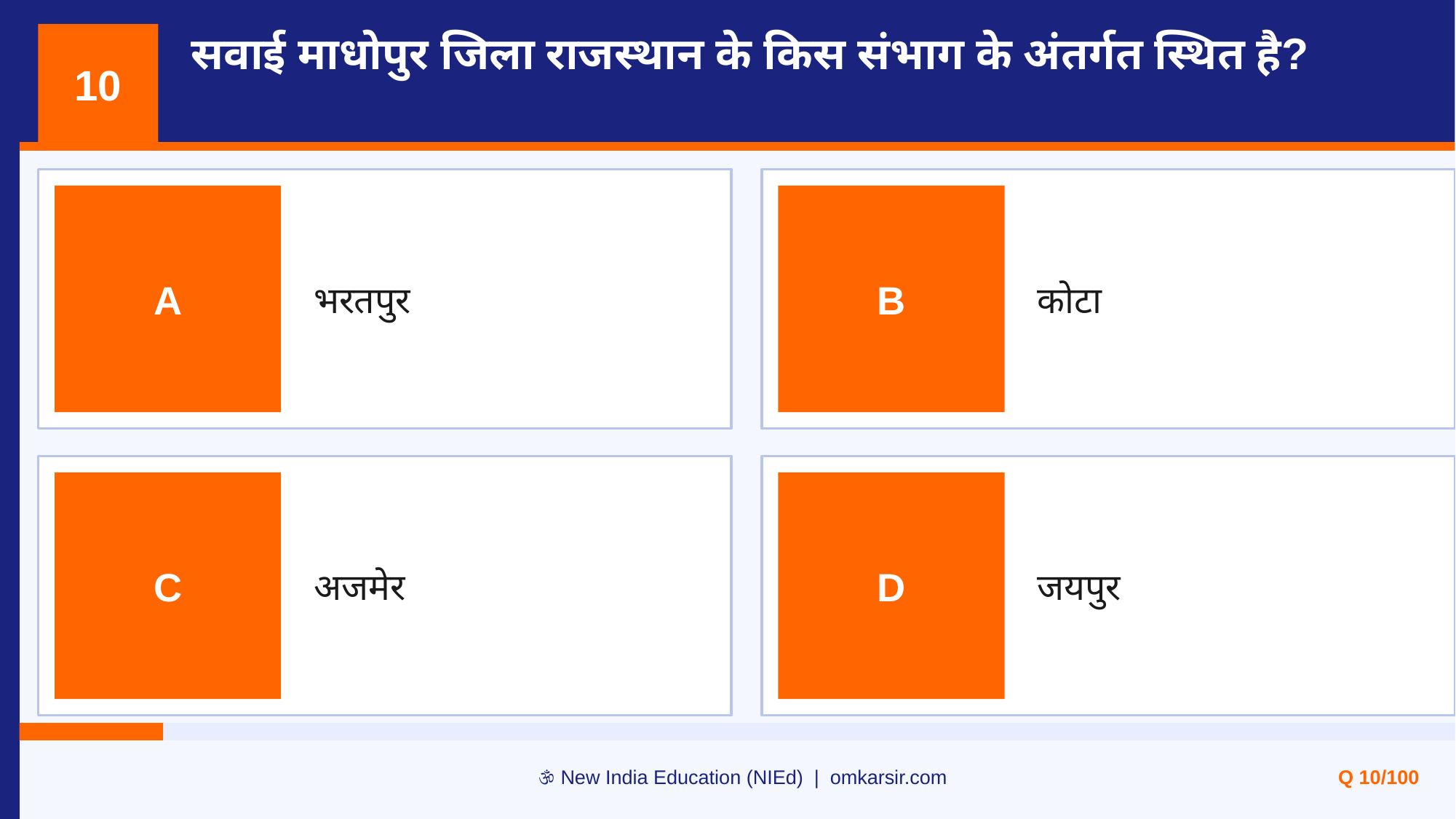

सवाई माधोपुर जिला राजस्थान के किस संभाग के अंतर्गत स्थित है?
10

भरतपुर
कोटा
A
B

अजमेर
जयपुर
C
D

🕉️ New India Education (NIEd)  |  omkarsir.com
Q 10/100